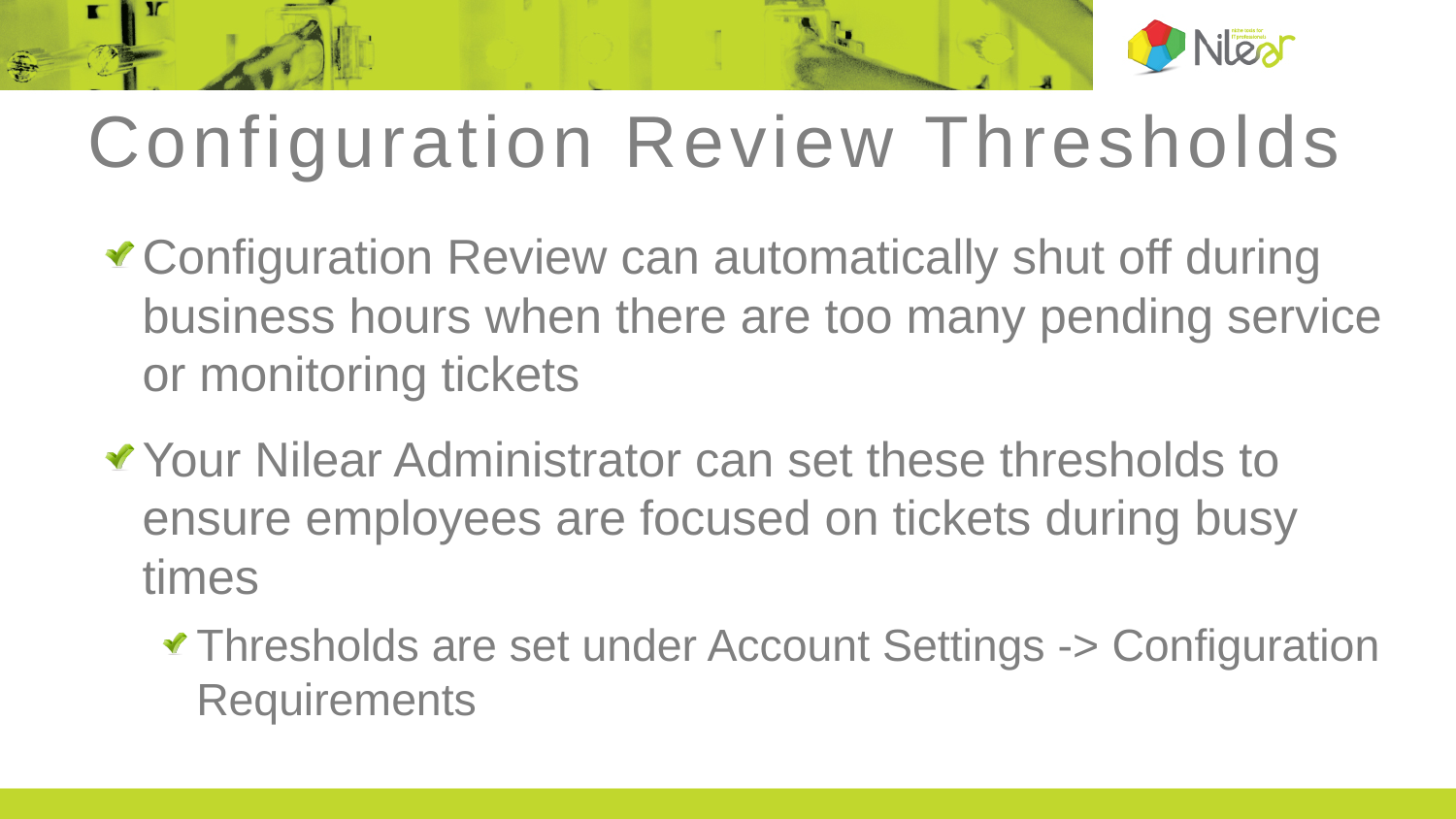

# Configuration Review Thresholds
Configuration Review can automatically shut off during business hours when there are too many pending service or monitoring tickets
Your Nilear Administrator can set these thresholds to ensure employees are focused on tickets during busy times
Thresholds are set under Account Settings -> Configuration Requirements